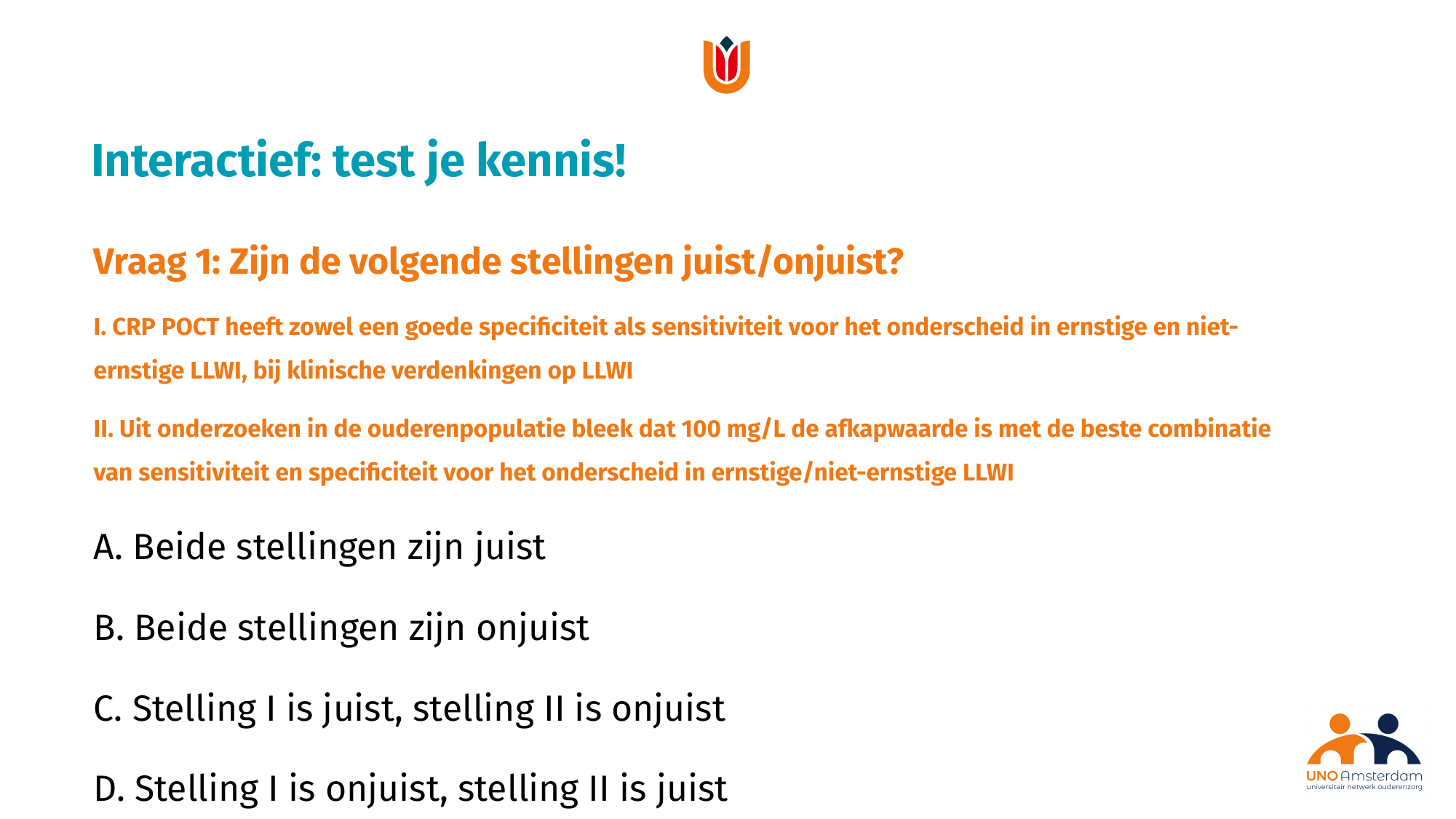

Interactief: test je kennis!
Vraag 1: Zijn de volgende stellingen juist/onjuist?
I. CRP POCT heeft zowel een goede specificiteit als sensitiviteit voor het onderscheid in ernstige en niet-ernstige LLWI, bij klinische verdenkingen op LLWI
II. Uit onderzoeken in de ouderenpopulatie bleek dat 100 mg/L de afkapwaarde is met de beste combinatie van sensitiviteit en specificiteit voor het onderscheid in ernstige/niet-ernstige LLWI
A. Beide stellingen zijn juist
B. Beide stellingen zijn onjuist
C. Stelling I is juist, stelling II is onjuist
D. Stelling I is onjuist, stelling II is juist